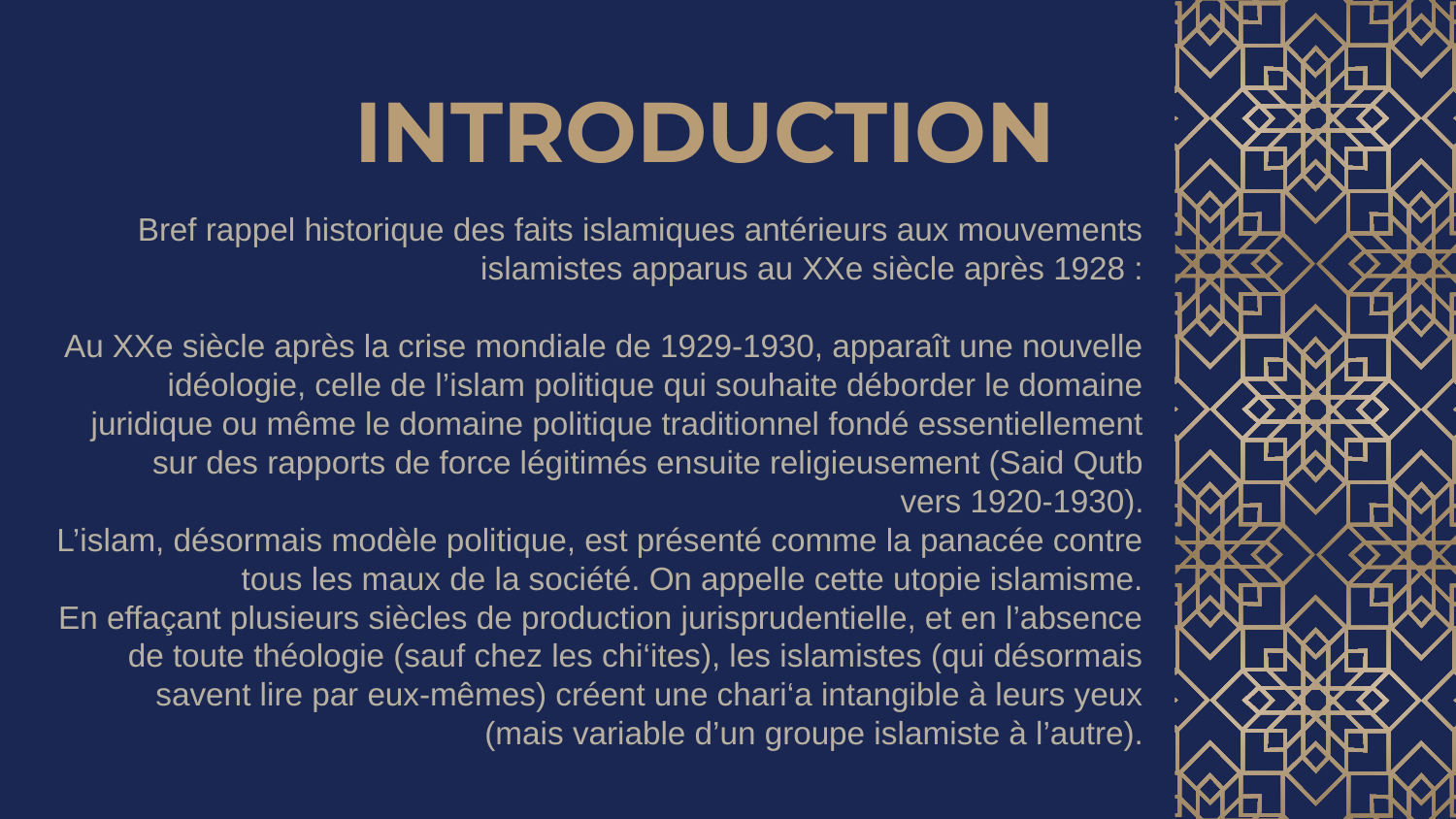

# INTRODUCTION
Bref rappel historique des faits islamiques antérieurs aux mouvements islamistes apparus au XXe siècle après 1928 :

Au XXe siècle après la crise mondiale de 1929-1930, apparaît une nouvelle idéologie, celle de l’islam politique qui souhaite déborder le domaine juridique ou même le domaine politique traditionnel fondé essentiellement sur des rapports de force légitimés ensuite religieusement (Said Qutb vers 1920-1930).
L’islam, désormais modèle politique, est présenté comme la panacée contre tous les maux de la société. On appelle cette utopie islamisme.
En effaçant plusieurs siècles de production jurisprudentielle, et en l’absence de toute théologie (sauf chez les chi‘ites), les islamistes (qui désormais savent lire par eux-mêmes) créent une chari‘a intangible à leurs yeux (mais variable d’un groupe islamiste à l’autre).